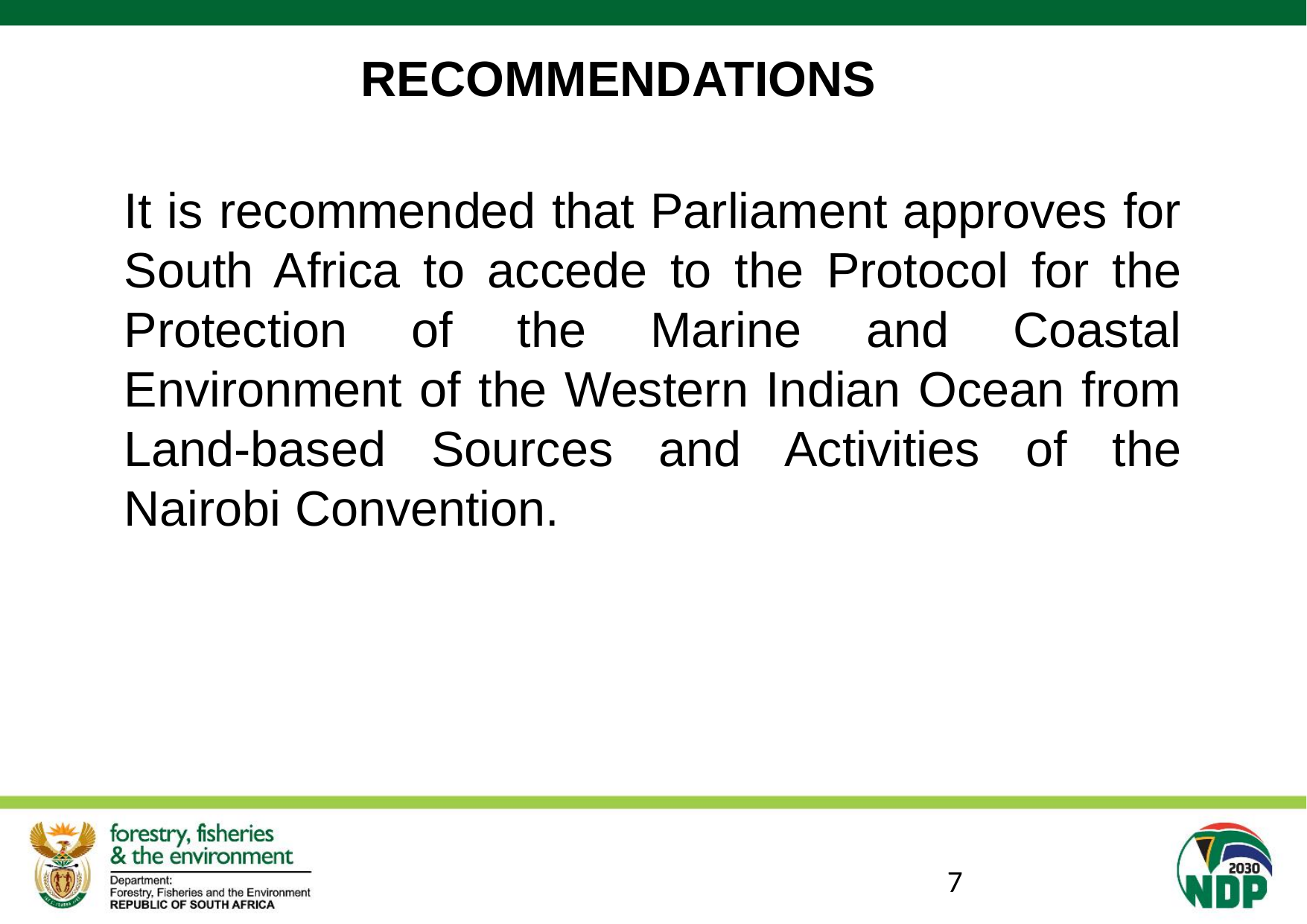

RECOMMENDATIONS
It is recommended that Parliament approves for South Africa to accede to the Protocol for the Protection of the Marine and Coastal Environment of the Western Indian Ocean from Land-based Sources and Activities of the Nairobi Convention.
7